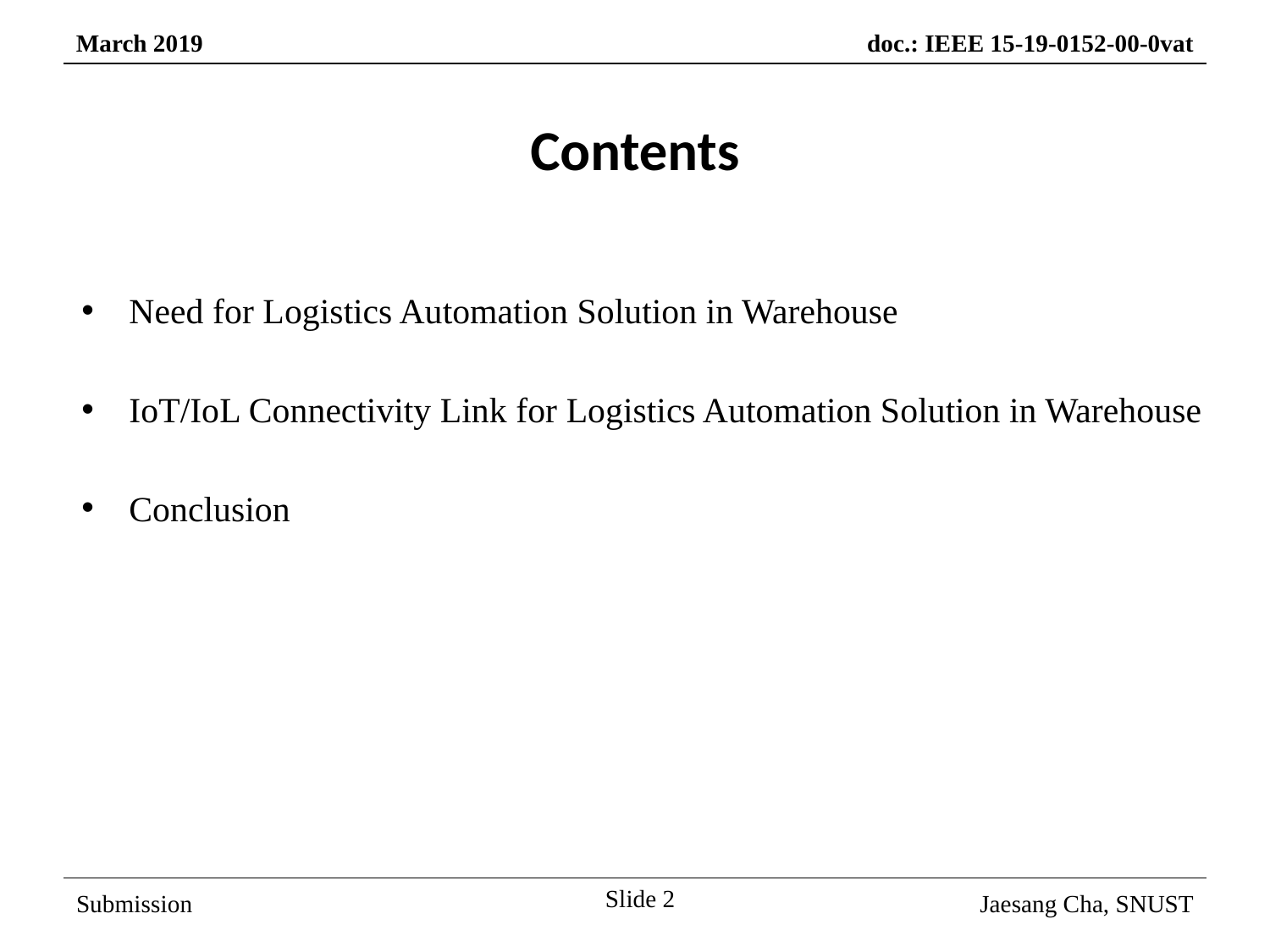

Contents
Need for Logistics Automation Solution in Warehouse

IoT/IoL Connectivity Link for Logistics Automation Solution in Warehouse

Conclusion
Slide 2